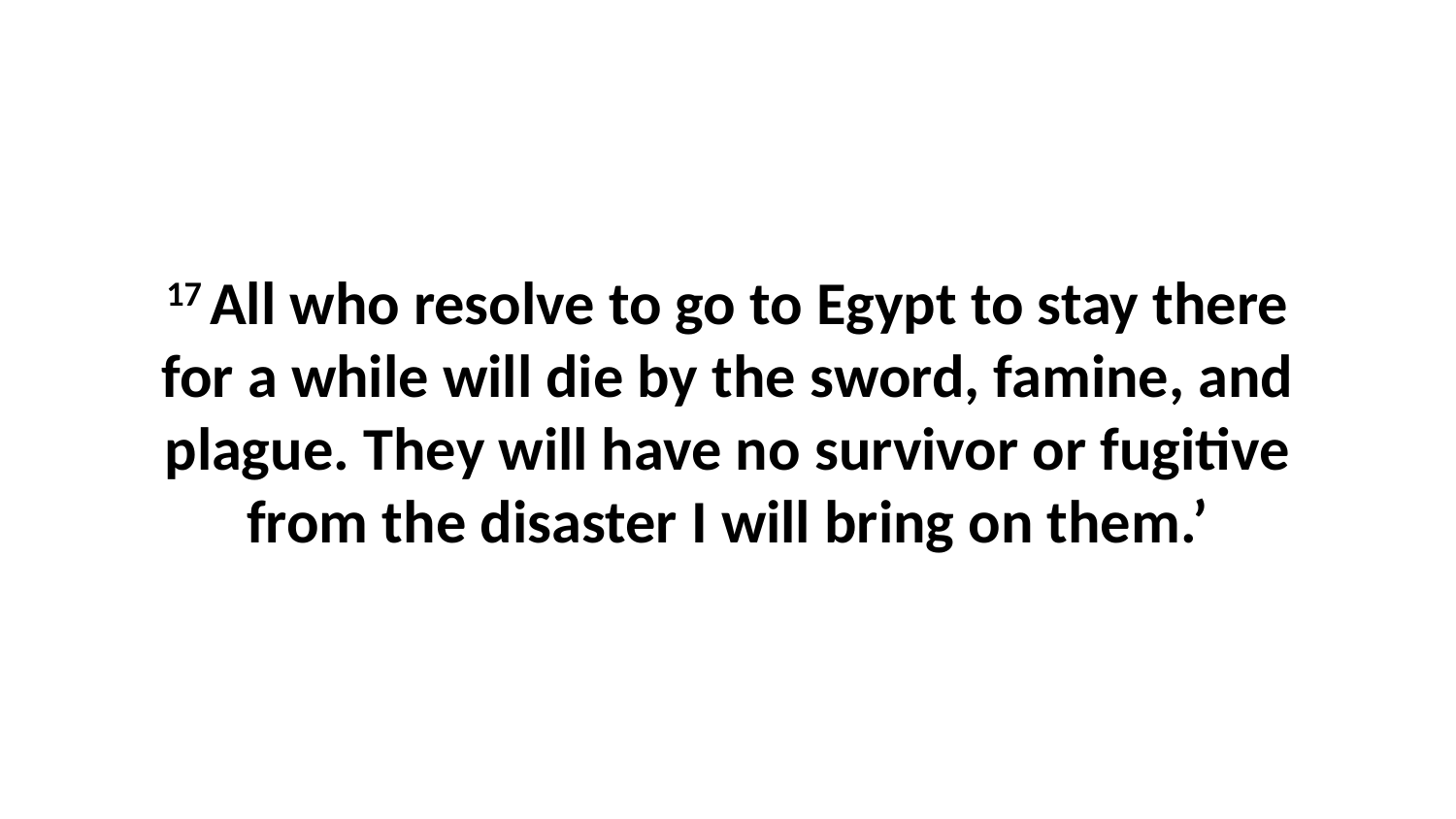

17 All who resolve to go to Egypt to stay there for a while will die by the sword, famine, and plague. They will have no survivor or fugitive from the disaster I will bring on them.’